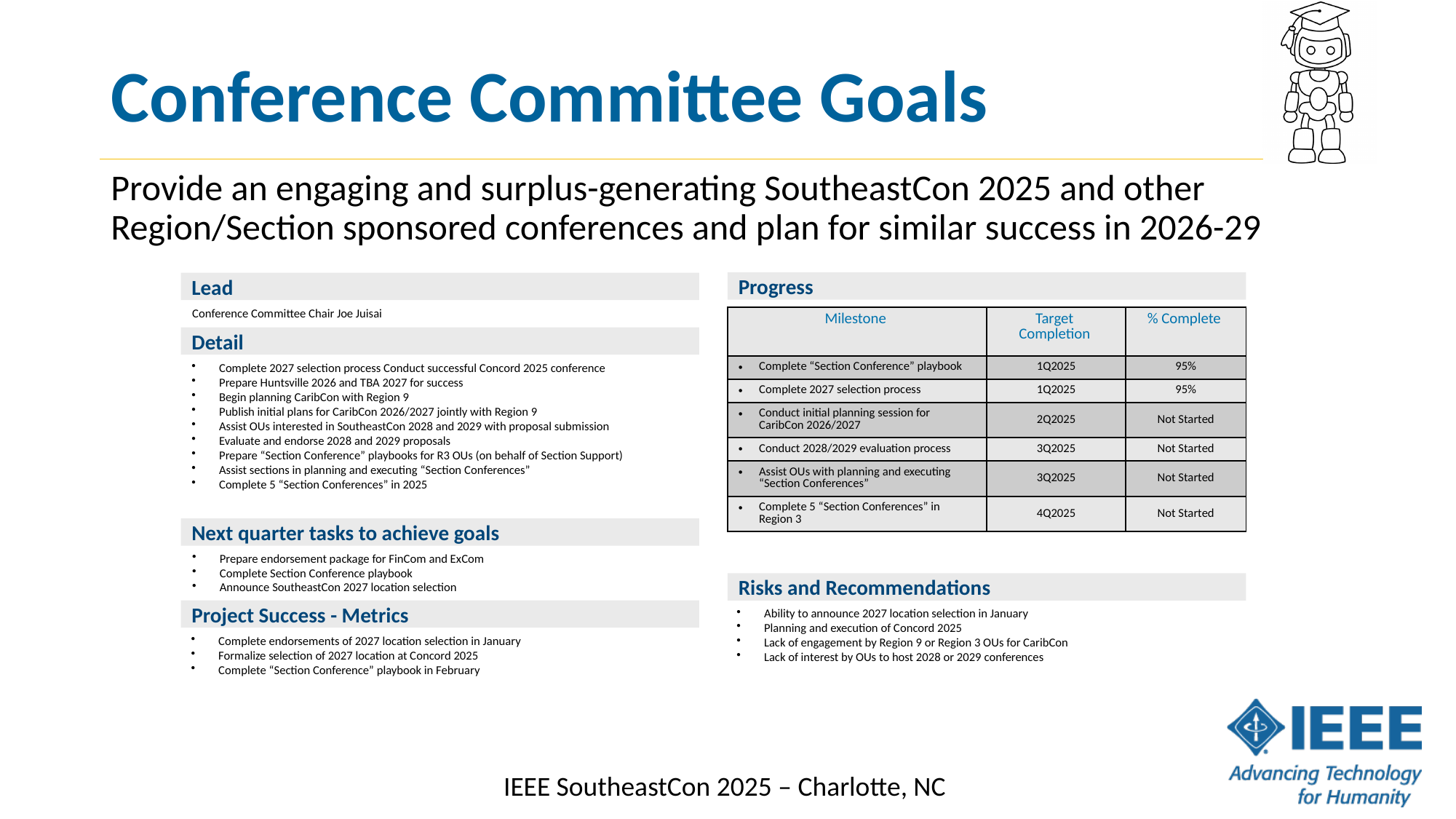

# Conference Committee Goals
Provide an engaging and surplus-generating SoutheastCon 2025 and other Region/Section sponsored conferences and plan for similar success in 2026-29
Progress
Lead
Conference Committee Chair Joe Juisai
| Milestone | Target Completion | % Complete |
| --- | --- | --- |
| Complete “Section Conference” playbook | 1Q2025 | 95% |
| Complete 2027 selection process | 1Q2025 | 95% |
| Conduct initial planning session for CaribCon 2026/2027 | 2Q2025 | Not Started |
| Conduct 2028/2029 evaluation process | 3Q2025 | Not Started |
| Assist OUs with planning and executing “Section Conferences” | 3Q2025 | Not Started |
| Complete 5 “Section Conferences” in Region 3 | 4Q2025 | Not Started |
Detail
Complete 2027 selection process Conduct successful Concord 2025 conference
Prepare Huntsville 2026 and TBA 2027 for success
Begin planning CaribCon with Region 9
Publish initial plans for CaribCon 2026/2027 jointly with Region 9
Assist OUs interested in SoutheastCon 2028 and 2029 with proposal submission
Evaluate and endorse 2028 and 2029 proposals
Prepare “Section Conference” playbooks for R3 OUs (on behalf of Section Support)
Assist sections in planning and executing “Section Conferences”
Complete 5 “Section Conferences” in 2025
Next quarter tasks to achieve goals
Prepare endorsement package for FinCom and ExCom
Complete Section Conference playbook
Announce SoutheastCon 2027 location selection
Risks and Recommendations
Project Success - Metrics
Ability to announce 2027 location selection in January
Planning and execution of Concord 2025
Lack of engagement by Region 9 or Region 3 OUs for CaribCon
Lack of interest by OUs to host 2028 or 2029 conferences
Complete endorsements of 2027 location selection in January
Formalize selection of 2027 location at Concord 2025
Complete “Section Conference” playbook in February